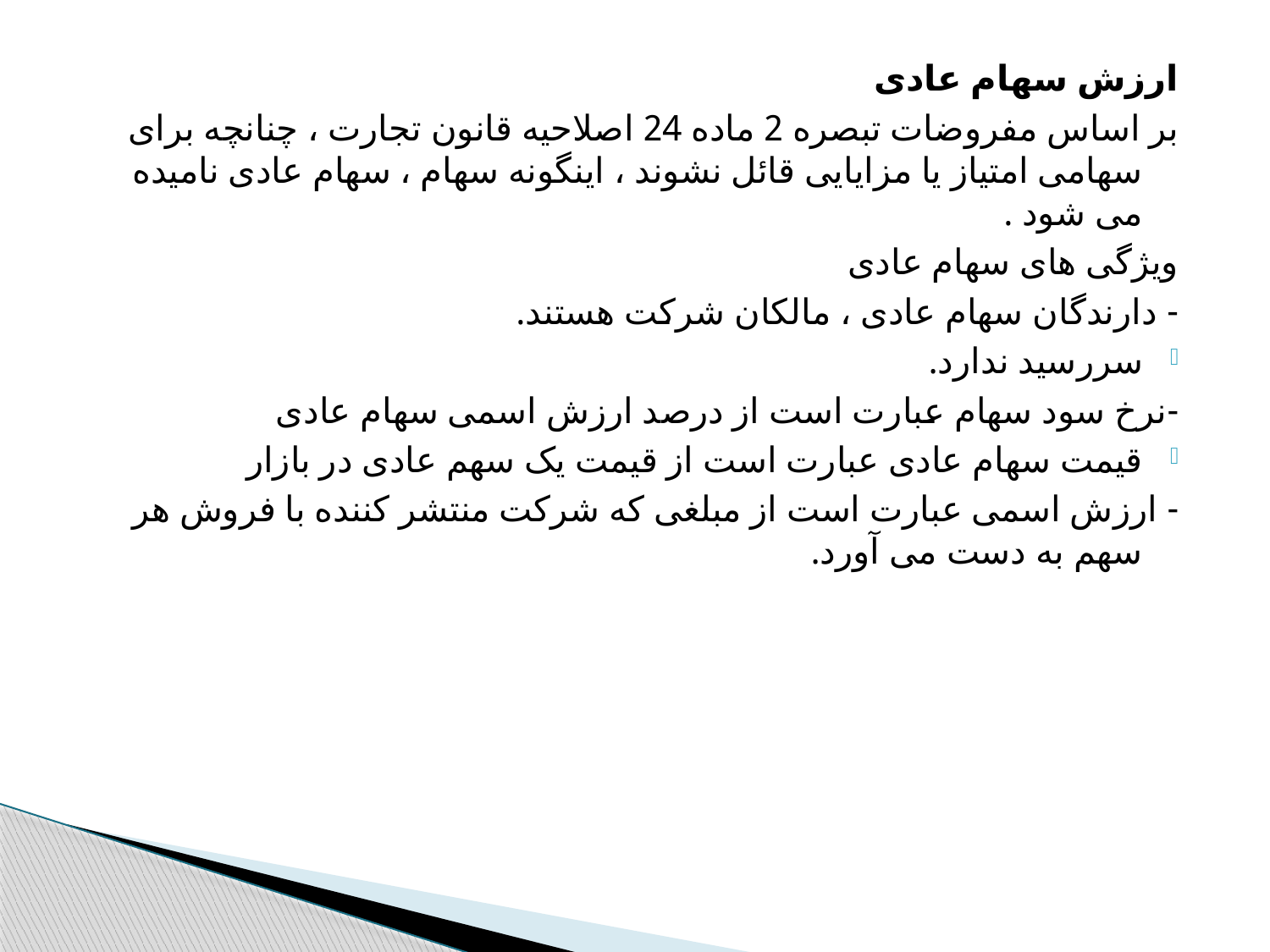

ارزش سهام عادی
بر اساس مفروضات تبصره 2 ماده 24 اصلاحیه قانون تجارت ، چنانچه برای سهامی امتیاز یا مزایایی قائل نشوند ، اینگونه سهام ، سهام عادی نامیده می شود .
ویژگی های سهام عادی
- دارندگان سهام عادی ، مالکان شرکت هستند.
سررسید ندارد.
-نرخ سود سهام عبارت است از درصد ارزش اسمی سهام عادی
قیمت سهام عادی عبارت است از قیمت یک سهم عادی در بازار
- ارزش اسمی عبارت است از مبلغی که شرکت منتشر کننده با فروش هر سهم به دست می آورد.